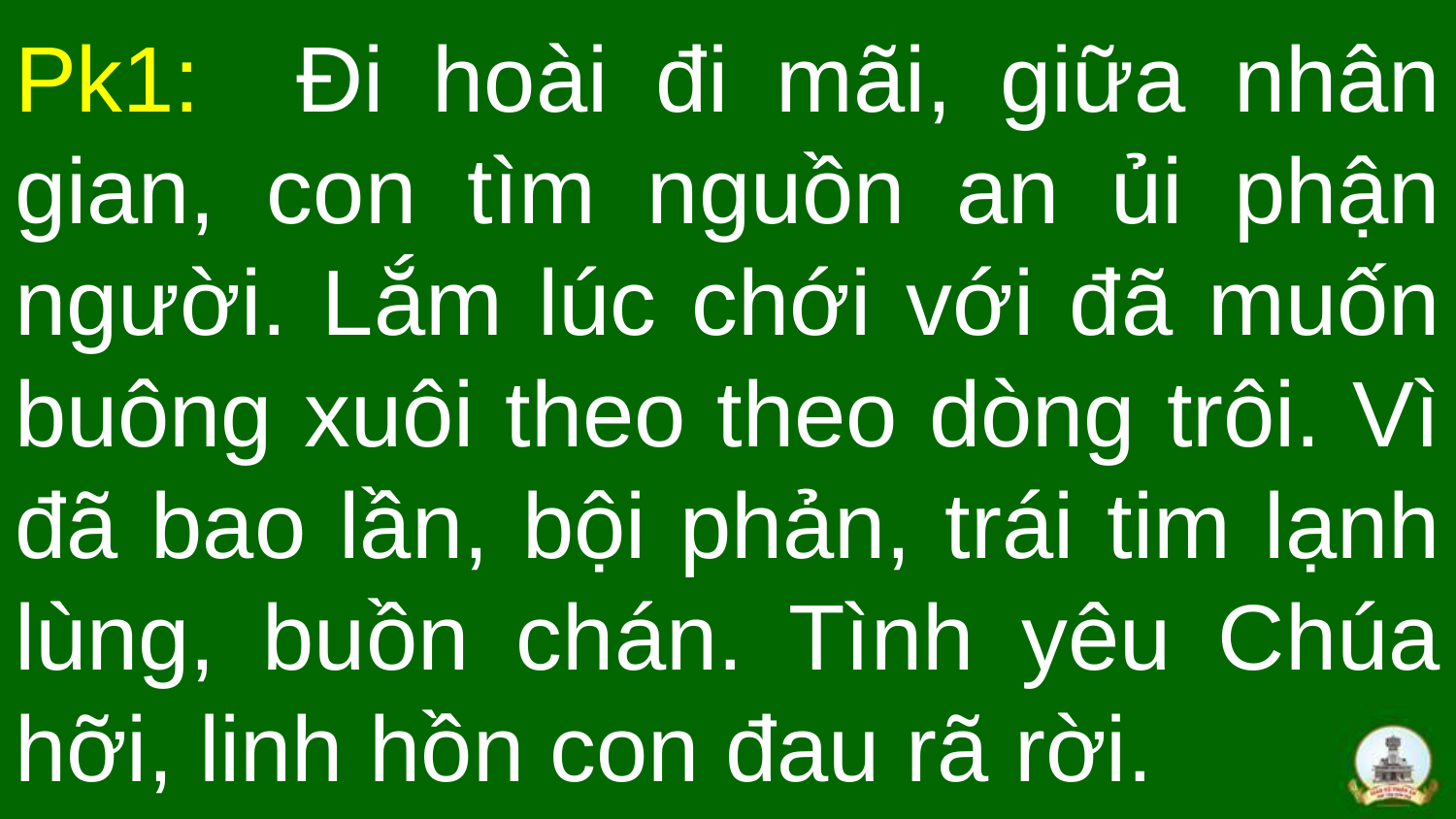

# Pk1:  Đi hoài đi mãi, giữa nhân gian, con tìm nguồn an ủi phận người. Lắm lúc chới với đã muốn buông xuôi theo theo dòng trôi. Vì đã bao lần, bội phản, trái tim lạnh lùng, buồn chán. Tình yêu Chúa hỡi, linh hồn con đau rã rời.